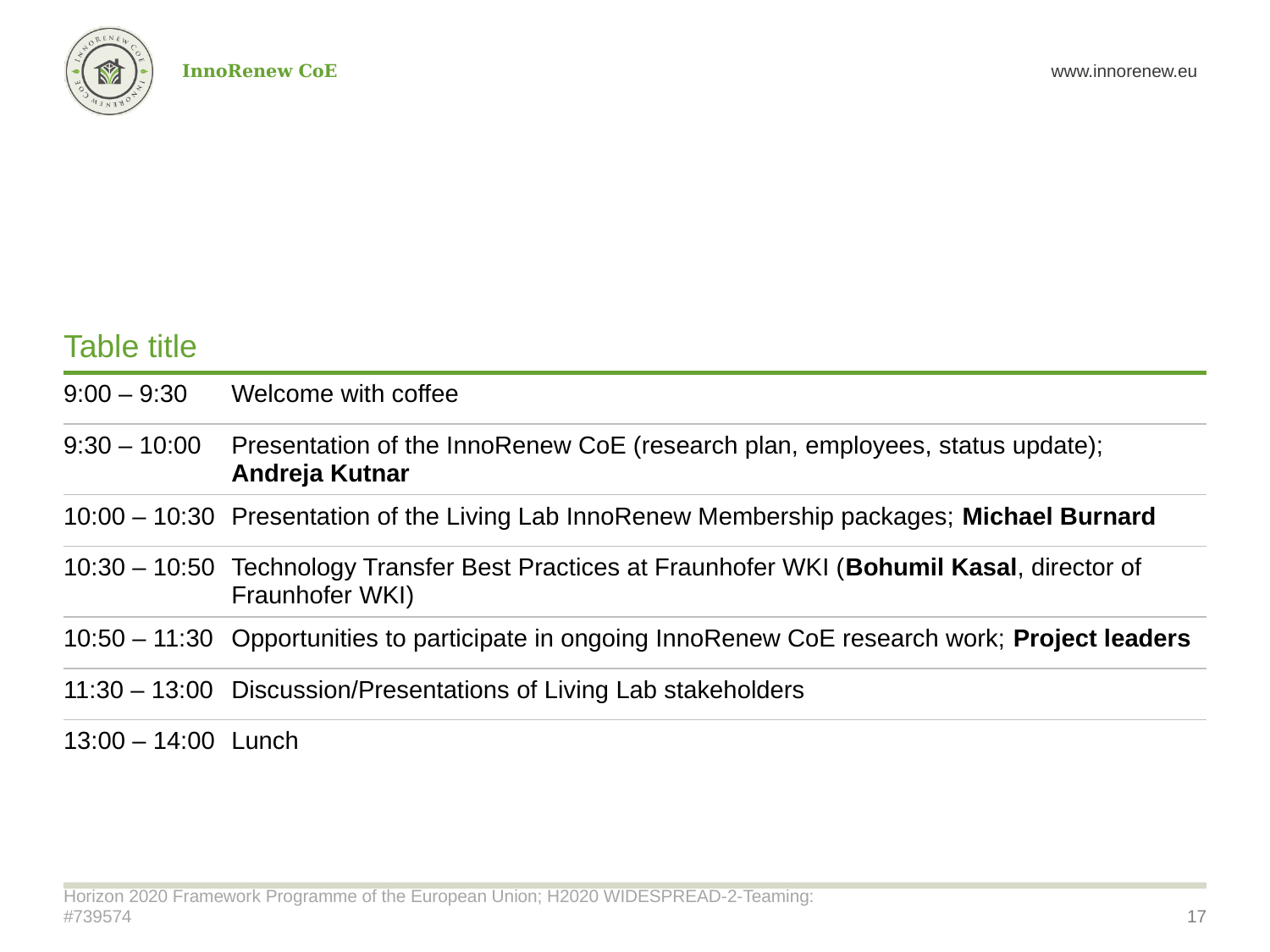

| Table title |  |
| --- | --- |
| 9:00 – 9:30 | Welcome with coffee |
| 9:30 – 10:00 | Presentation of the InnoRenew CoE (research plan, employees, status update); Andreja Kutnar |
| 10:00 – 10:30 | Presentation of the Living Lab InnoRenew Membership packages; Michael Burnard |
| 10:30 – 10:50 | Technology Transfer Best Practices at Fraunhofer WKI (Bohumil Kasal, director of Fraunhofer WKI) |
| 10:50 – 11:30 | Opportunities to participate in ongoing InnoRenew CoE research work; Project leaders |
| 11:30 – 13:00 | Discussion/Presentations of Living Lab stakeholders |
| 13:00 – 14:00 | Lunch |
Horizon 2020 Framework Programme of the European Union; H2020 WIDESPREAD-2-Teaming: #739574
17